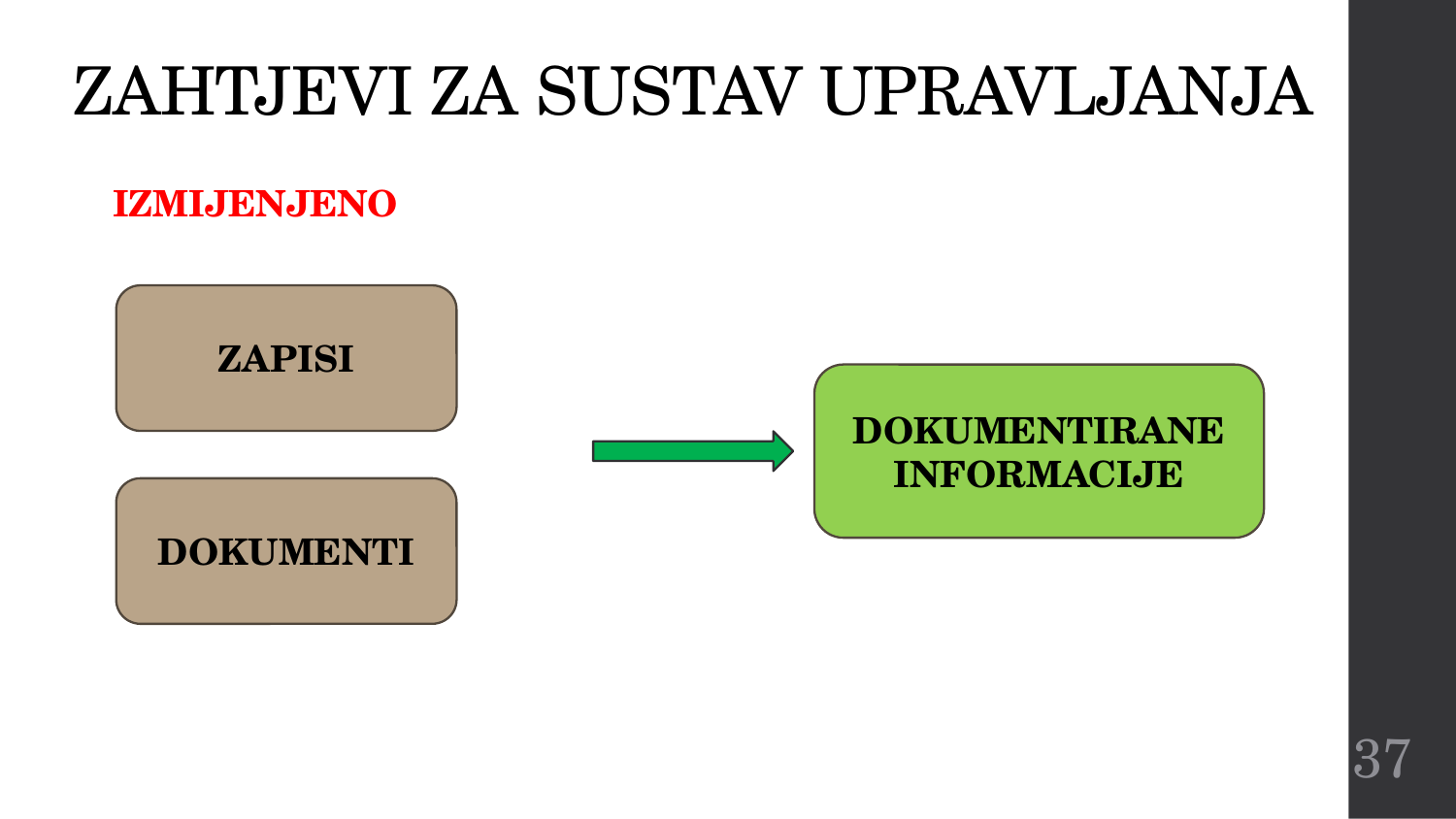

# ZAHTJEVI ZA SUSTAV UPRAVLJANJA
IZMIJENJENO

ZAPISI
DOKUMENTIRANE INFORMACIJE

DOKUMENTI
37